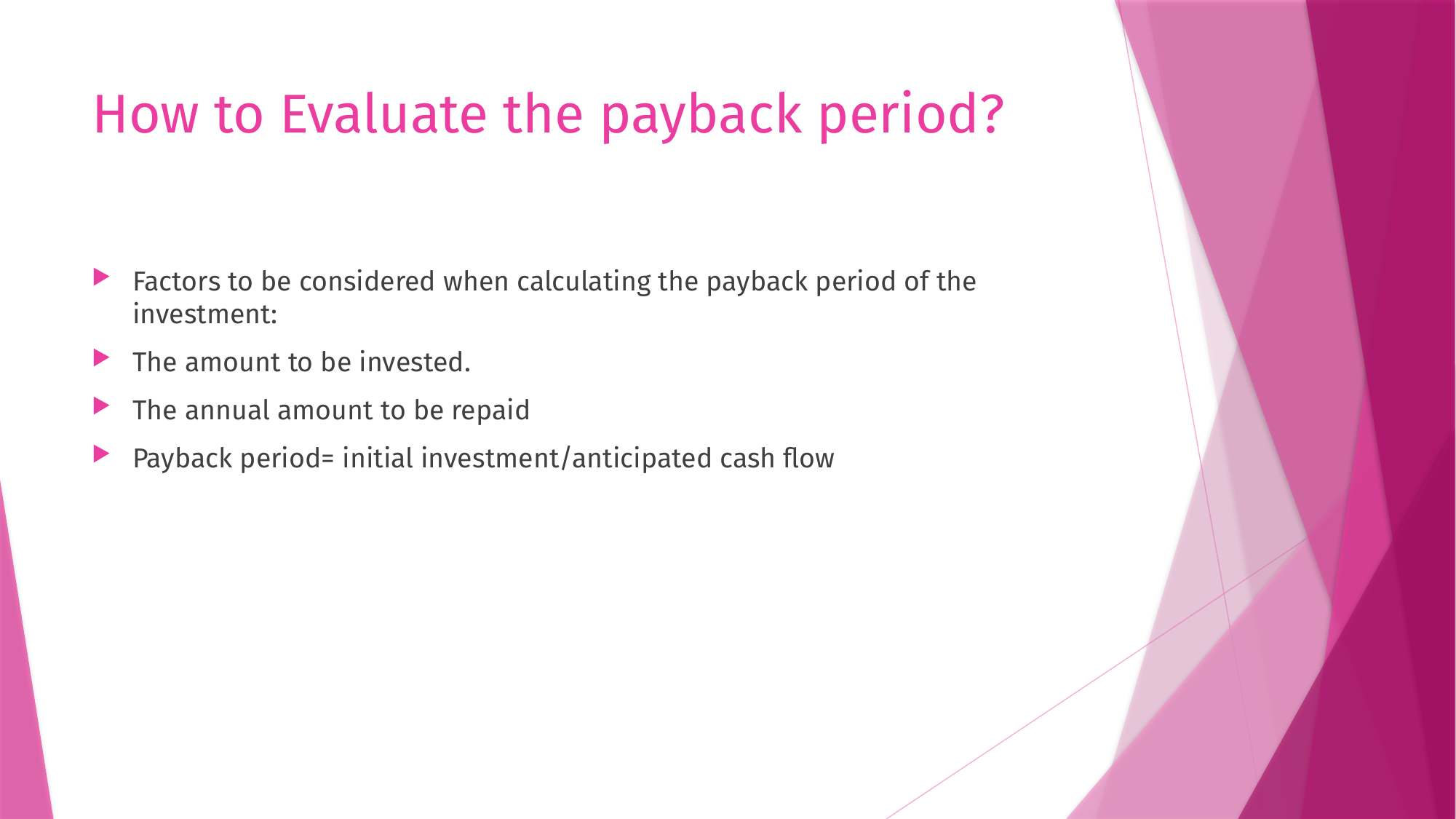

# How to Evaluate the payback period?
Factors to be considered when calculating the payback period of the investment:
The amount to be invested.
The annual amount to be repaid
Payback period= initial investment/anticipated cash flow